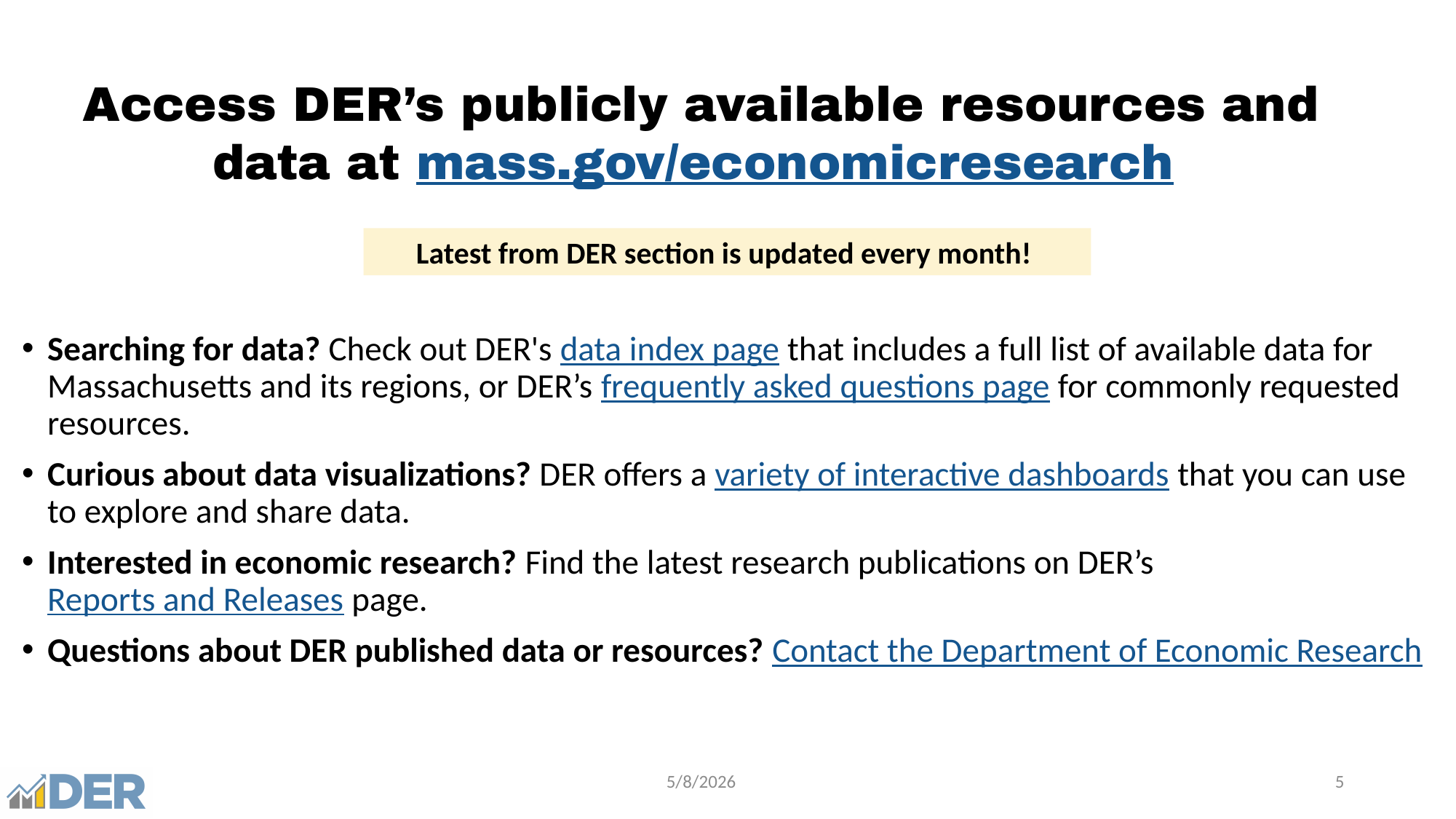

Access DER’s publicly available resources and data at mass.gov/economicresearch
Latest from DER section is updated every month!
Searching for data? Check out DER's data index page that includes a full list of available data for Massachusetts and its regions, or DER’s frequently asked questions page for commonly requested resources.
Curious about data visualizations? DER offers a variety of interactive dashboards that you can use to explore and share data.
Interested in economic research? Find the latest research publications on DER’s Reports and Releases page.
Questions about DER published data or resources? Contact the Department of Economic Research
5/8/2026
5